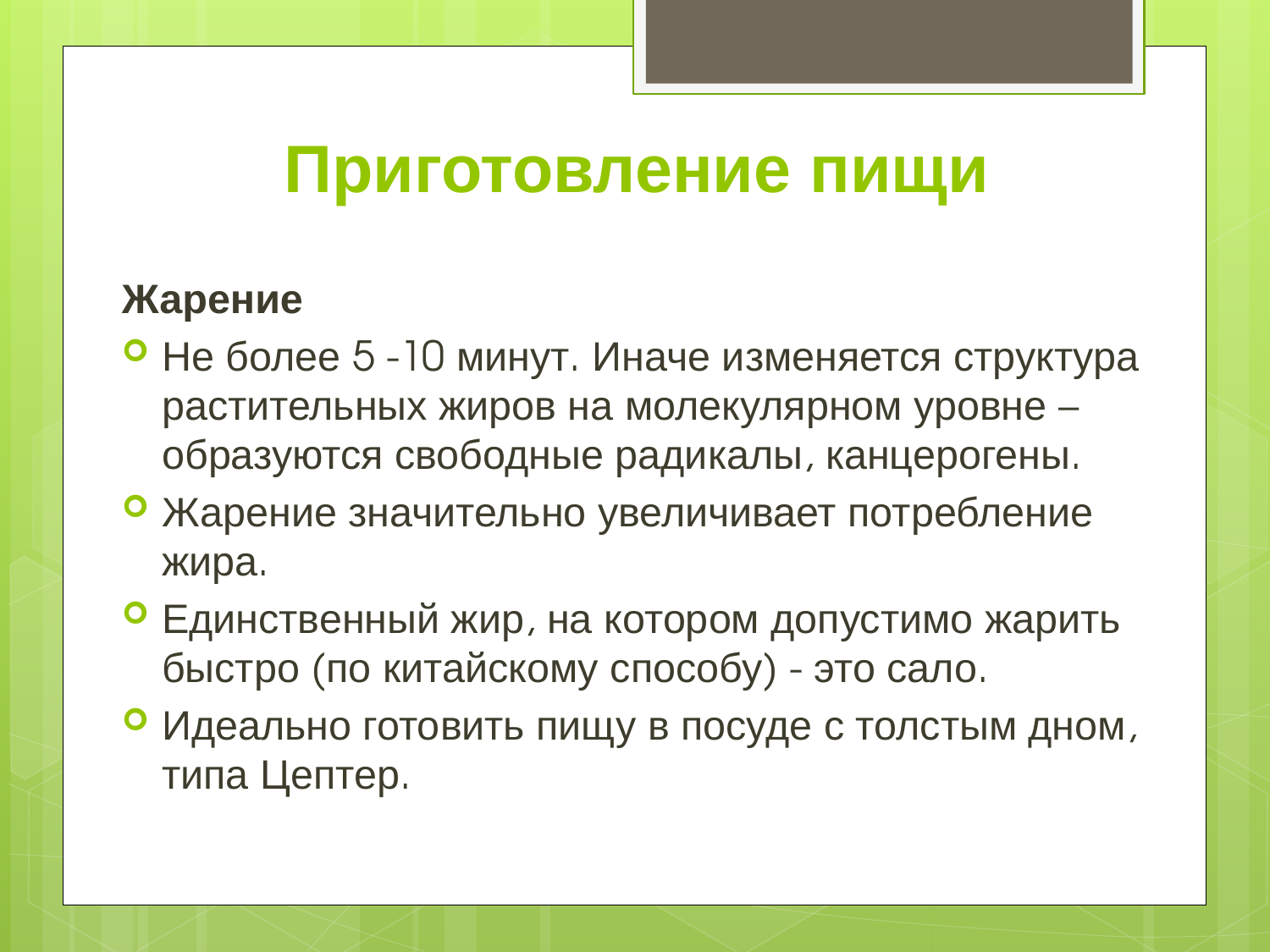

# Приготовление пищи
Жарение
Не более 5 -10 минут. Иначе изменяется структура растительных жиров на молекулярном уровне – образуются свободные радикалы, канцерогены.
Жарение значительно увеличивает потребление жира.
Единственный жир, на котором допустимо жарить быстро (по китайскому способу) - это сало.
Идеально готовить пищу в посуде с толстым дном, типа Цептер.